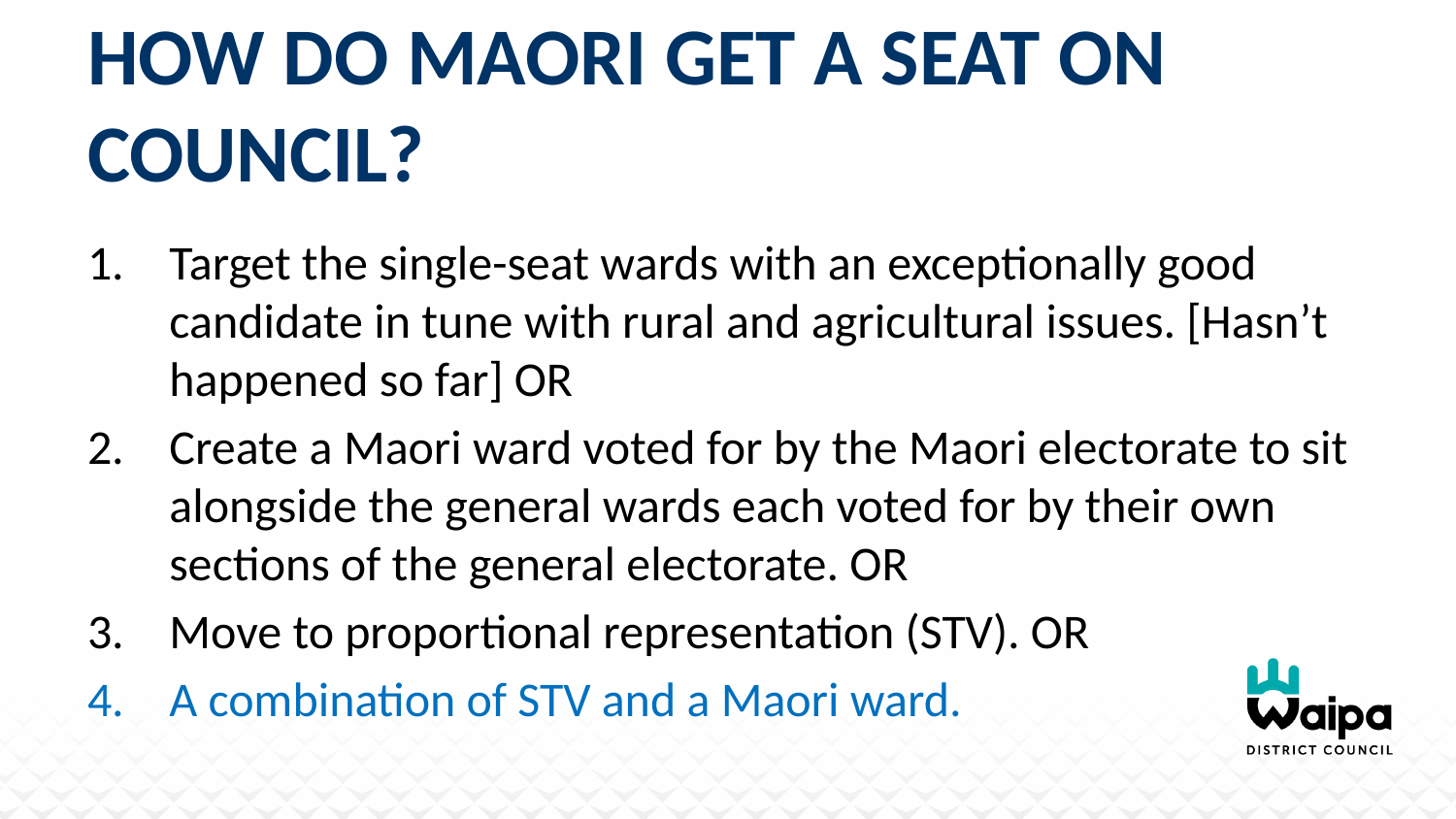

# How do Maori get a seat on Council?

Target the single-seat wards with an exceptionally good candidate in tune with rural and agricultural issues. [Hasn’t happened so far] OR
Create a Maori ward voted for by the Maori electorate to sit alongside the general wards each voted for by their own sections of the general electorate. OR
Move to proportional representation (STV). OR
A combination of STV and a Maori ward.